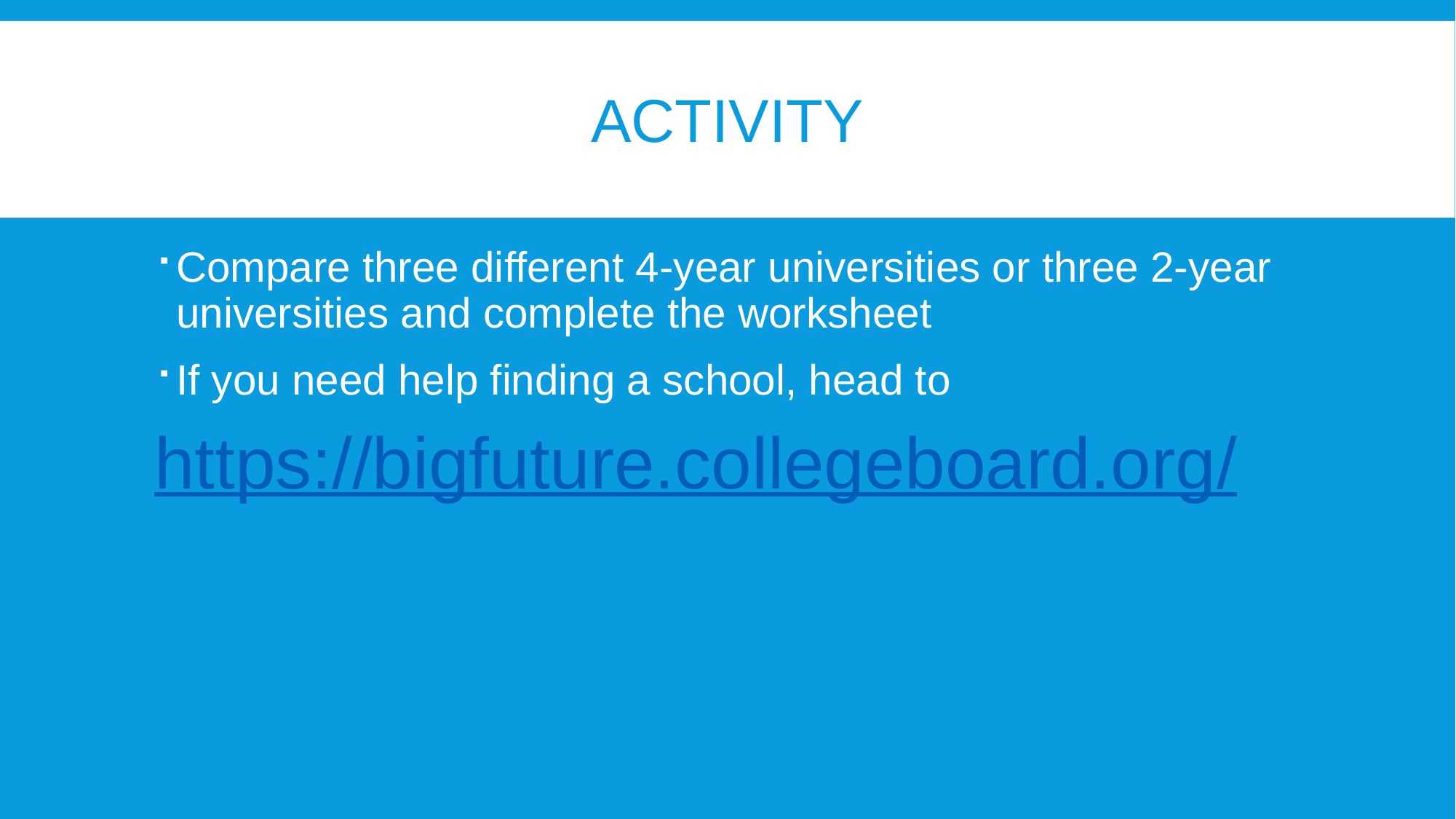

# activity
Compare three different 4-year universities or three 2-year universities and complete the worksheet
If you need help finding a school, head to
https://bigfuture.collegeboard.org/